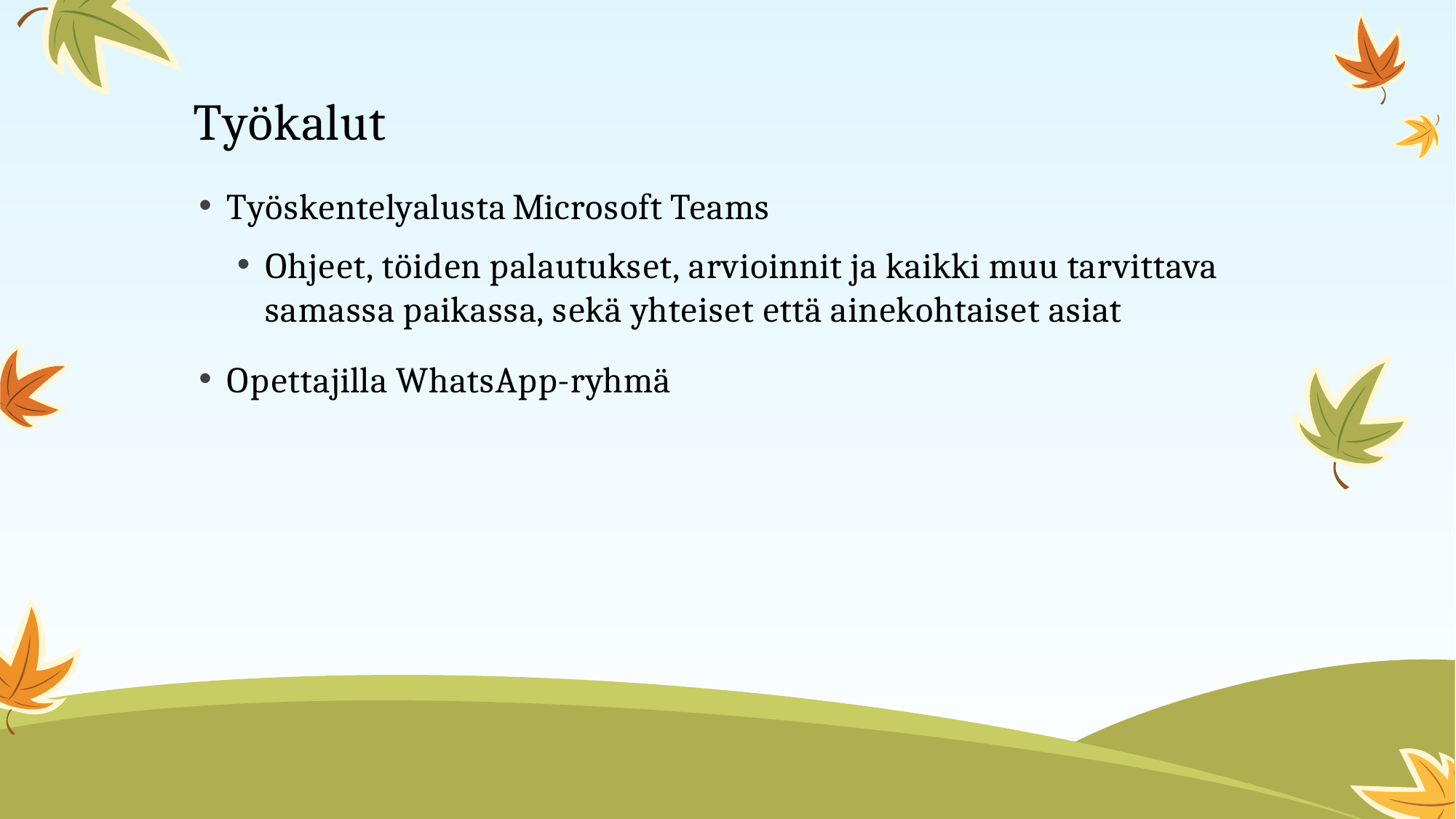

# Työkalut
Työskentelyalusta Microsoft Teams
Ohjeet, töiden palautukset, arvioinnit ja kaikki muu tarvittava samassa paikassa, sekä yhteiset että ainekohtaiset asiat
Opettajilla WhatsApp-ryhmä